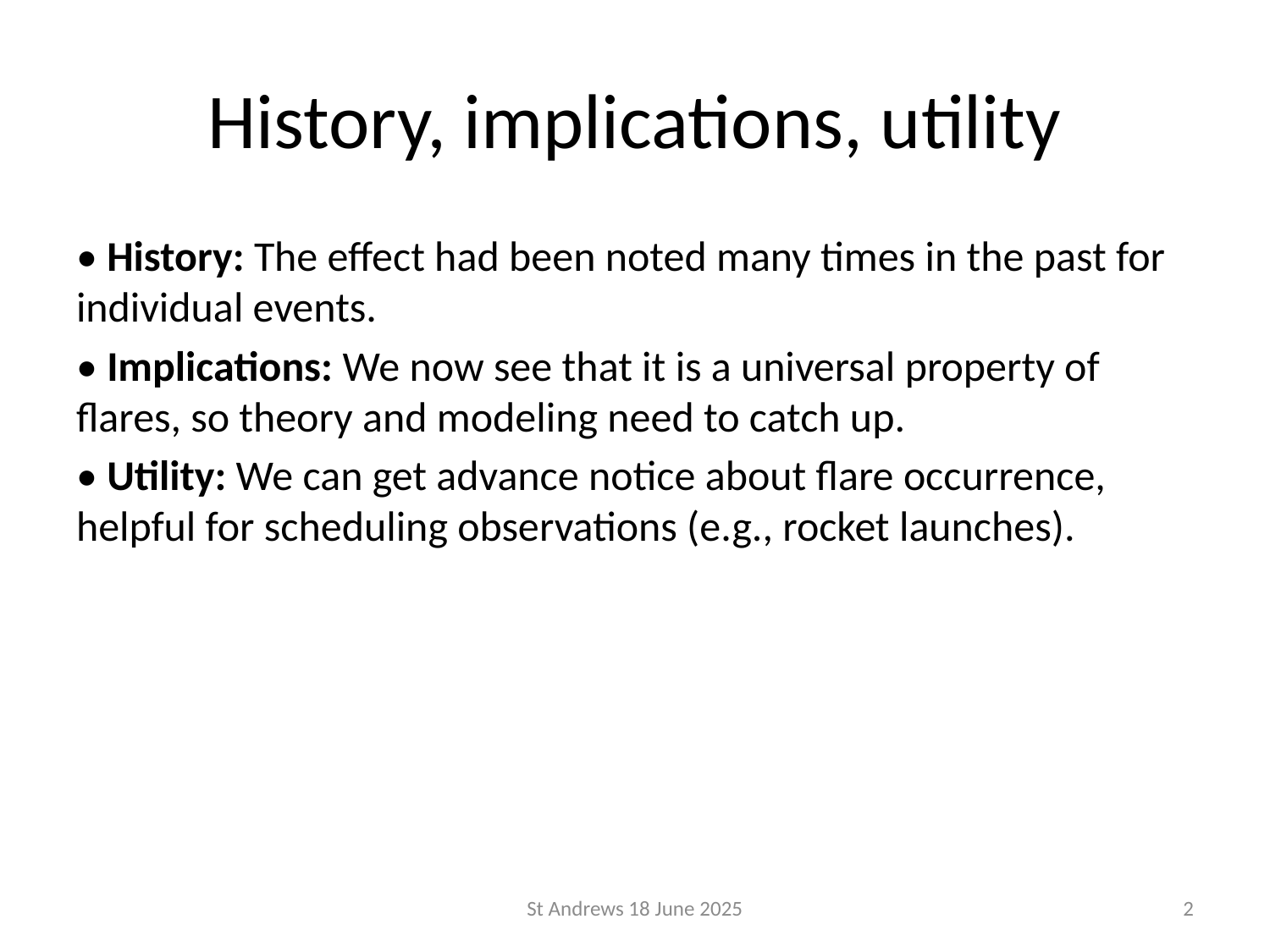

# History, implications, utility
• History: The effect had been noted many times in the past for individual events.
• Implications: We now see that it is a universal property of flares, so theory and modeling need to catch up.
• Utility: We can get advance notice about flare occurrence, helpful for scheduling observations (e.g., rocket launches).

St Andrews 18 June 2025
2